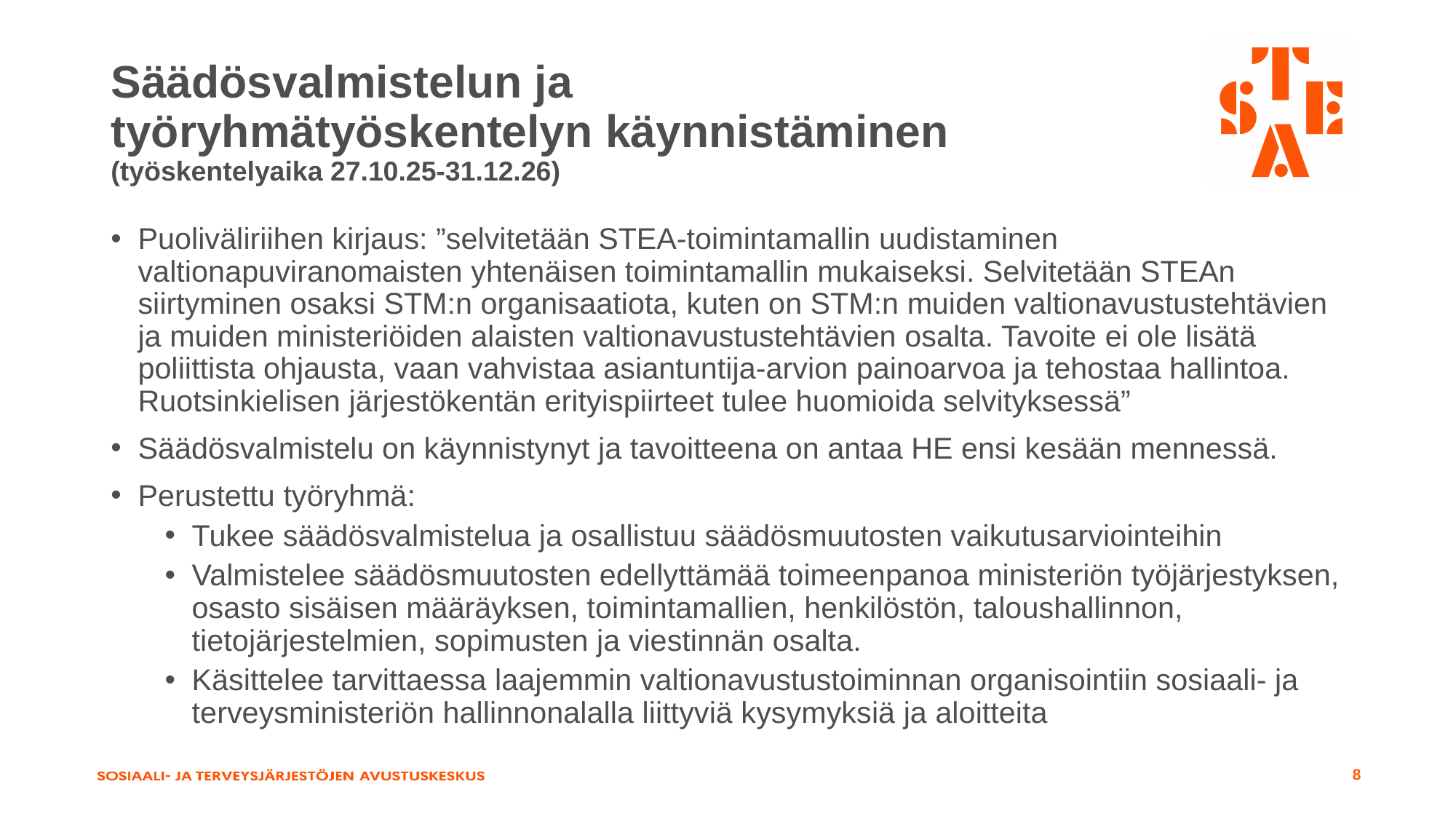

# Säädösvalmistelun ja työryhmätyöskentelyn käynnistäminen (työskentelyaika 27.10.25-31.12.26)
Puoliväliriihen kirjaus: ”selvitetään STEA-toimintamallin uudistaminen valtionapuviranomaisten yhtenäisen toimintamallin mukaiseksi. Selvitetään STEAn siirtyminen osaksi STM:n organisaatiota, kuten on STM:n muiden valtionavustustehtävien ja muiden ministeriöiden alaisten valtionavustustehtävien osalta. Tavoite ei ole lisätä poliittista ohjausta, vaan vahvistaa asiantuntija-arvion painoarvoa ja tehostaa hallintoa. Ruotsinkielisen järjestökentän erityispiirteet tulee huomioida selvityksessä”
Säädösvalmistelu on käynnistynyt ja tavoitteena on antaa HE ensi kesään mennessä.
Perustettu työryhmä:
Tukee säädösvalmistelua ja osallistuu säädösmuutosten vaikutusarviointeihin
Valmistelee säädösmuutosten edellyttämää toimeenpanoa ministeriön työjärjestyksen, osasto sisäisen määräyksen, toimintamallien, henkilöstön, taloushallinnon, tietojärjestelmien, sopimusten ja viestinnän osalta.
Käsittelee tarvittaessa laajemmin valtionavustustoiminnan organisointiin sosiaali- ja terveysministeriön hallinnonalalla liittyviä kysymyksiä ja aloitteita
8